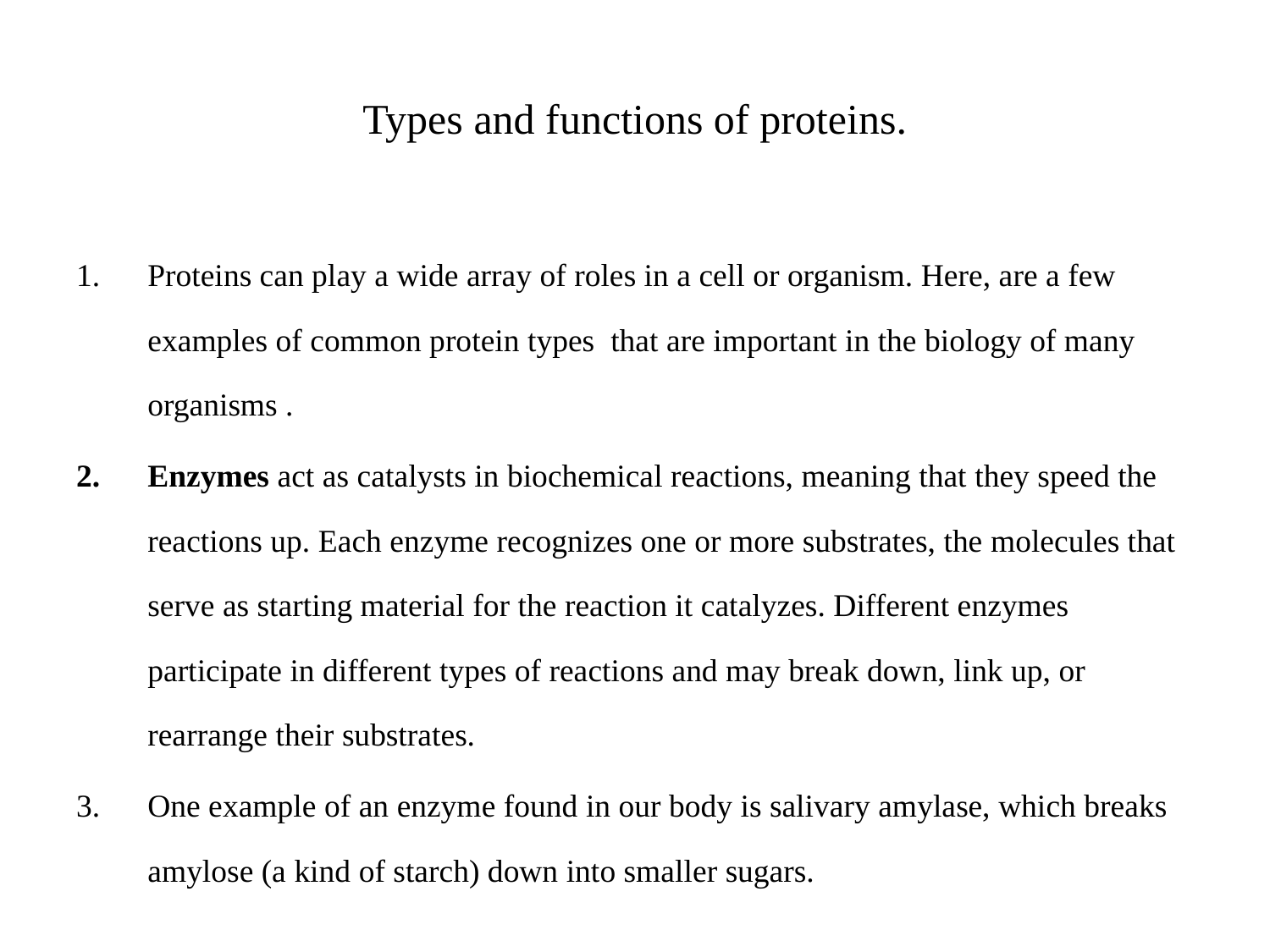

# Types and functions of proteins.
Proteins can play a wide array of roles in a cell or organism. Here, are a few examples of common protein types  that are important in the biology of many organisms .
Enzymes act as catalysts in biochemical reactions, meaning that they speed the reactions up. Each enzyme recognizes one or more substrates, the molecules that serve as starting material for the reaction it catalyzes. Different enzymes participate in different types of reactions and may break down, link up, or rearrange their substrates.
One example of an enzyme found in our body is salivary amylase, which breaks amylose (a kind of starch) down into smaller sugars.